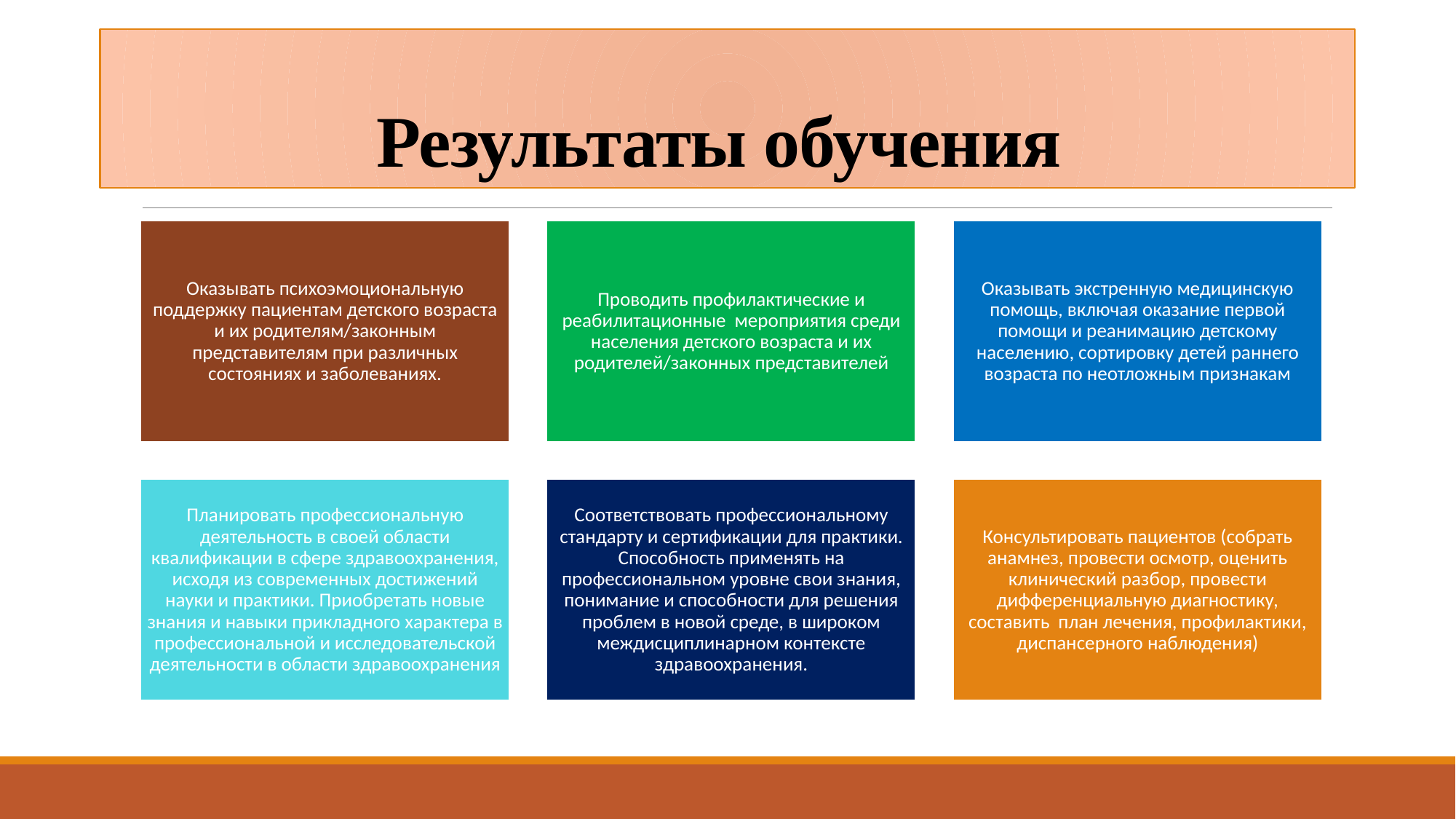

# Результаты обучения
Оказывать психоэмоциональную поддержку пациентам детского возраста и их родителям/законным представителям при различных состояниях и заболеваниях.
Проводить профилактические и реабилитационные  мероприятия среди населения детского возраста и их родителей/законных представителей
Оказывать экстренную медицинскую помощь, включая оказание первой помощи и реанимацию детскому населению, сортировку детей раннего возраста по неотложным признакам
Планировать профессиональную деятельность в своей области квалификации в сфере здравоохранения, исходя из современных достижений науки и практики. Приобретать новые знания и навыки прикладного характера в профессиональной и исследовательской деятельности в области здравоохранения
Соответствовать профессиональному стандарту и сертификации для практики. Способность применять на профессиональном уровне свои знания, понимание и способности для решения проблем в новой среде, в широком междисциплинарном контексте здравоохранения.
Консультировать пациентов (собрать анамнез, провести осмотр, оценить клинический разбор, провести дифференциальную диагностику, составить  план лечения, профилактики, диспансерного наблюдения)